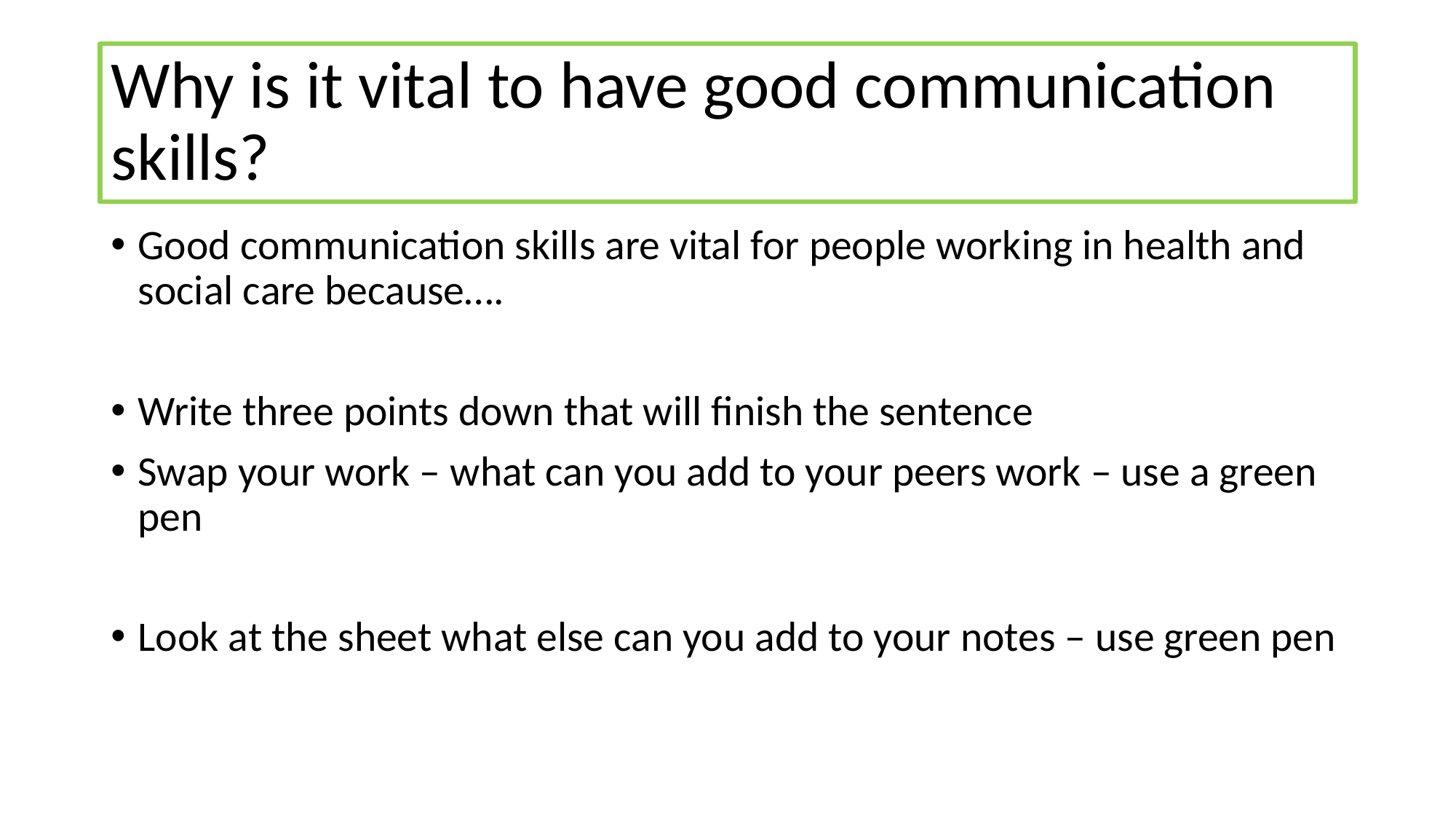

# Why is it vital to have good communication skills?
Good communication skills are vital for people working in health and social care because….

Write three points down that will finish the sentence
Swap your work – what can you add to your peers work – use a green pen

Look at the sheet what else can you add to your notes – use green pen